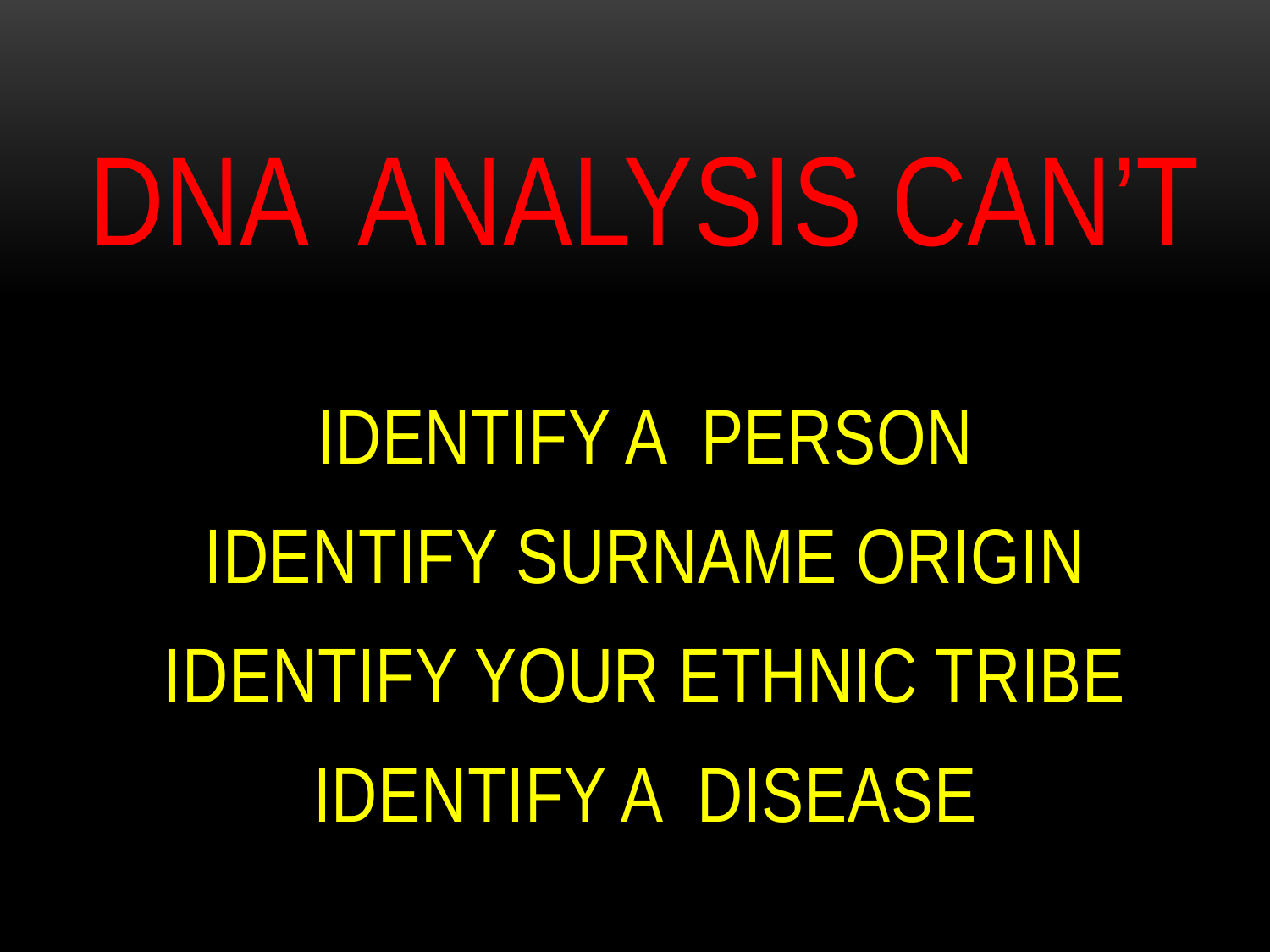

DNA  ANALYSIS CAN’T

IDENTIFY A  PERSON
IDENTIFY SURNAME ORIGIN
IDENTIFY YOUR ETHNIC TRIBE
IDENTIFY A  DISEASE
#